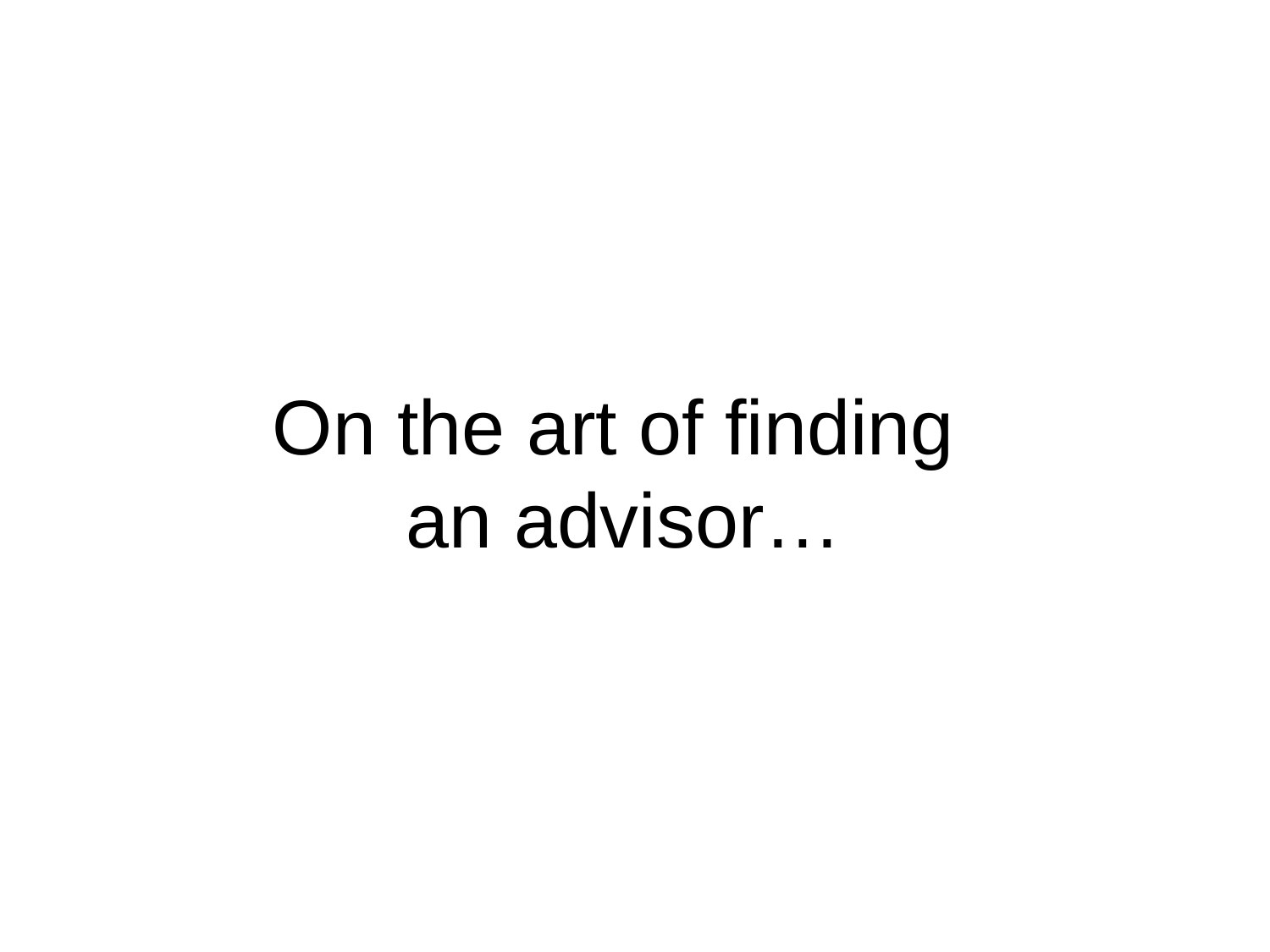

# On the art of finding an advisor…